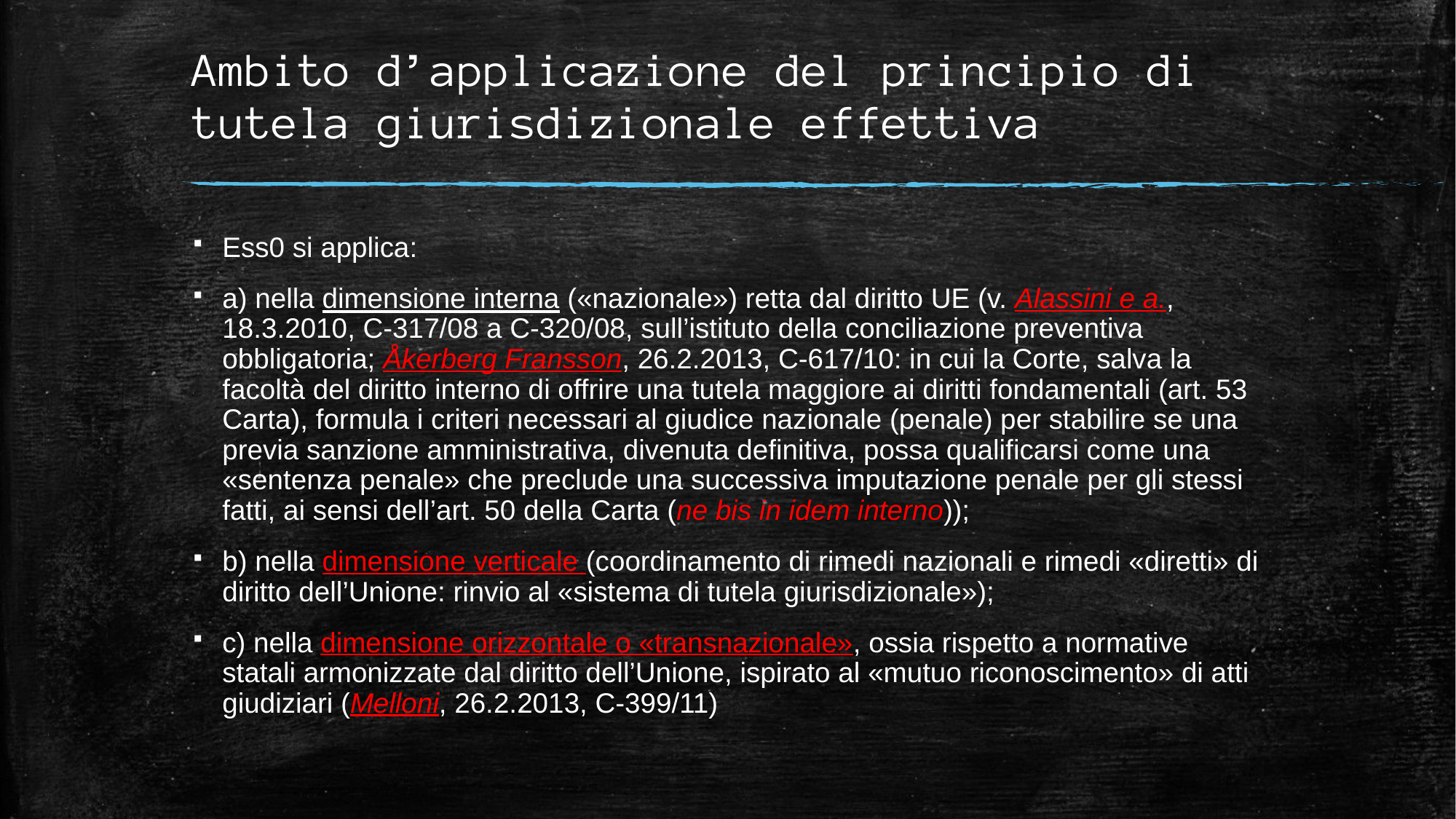

# Ambito d’applicazione del principio di tutela giurisdizionale effettiva
Ess0 si applica:
a) nella dimensione interna («nazionale») retta dal diritto UE (v. Alassini e a., 18.3.2010, C‑317/08 a C‑320/08, sull’istituto della conciliazione preventiva obbligatoria; Åkerberg Fransson, 26.2.2013, C-617/10: in cui la Corte, salva la facoltà del diritto interno di offrire una tutela maggiore ai diritti fondamentali (art. 53 Carta), formula i criteri necessari al giudice nazionale (penale) per stabilire se una previa sanzione amministrativa, divenuta definitiva, possa qualificarsi come una «sentenza penale» che preclude una successiva imputazione penale per gli stessi fatti, ai sensi dell’art. 50 della Carta (ne bis in idem interno));
b) nella dimensione verticale (coordinamento di rimedi nazionali e rimedi «diretti» di diritto dell’Unione: rinvio al «sistema di tutela giurisdizionale»);
c) nella dimensione orizzontale o «transnazionale», ossia rispetto a normative statali armonizzate dal diritto dell’Unione, ispirato al «mutuo riconoscimento» di atti giudiziari (Melloni, 26.2.2013, C-399/11)